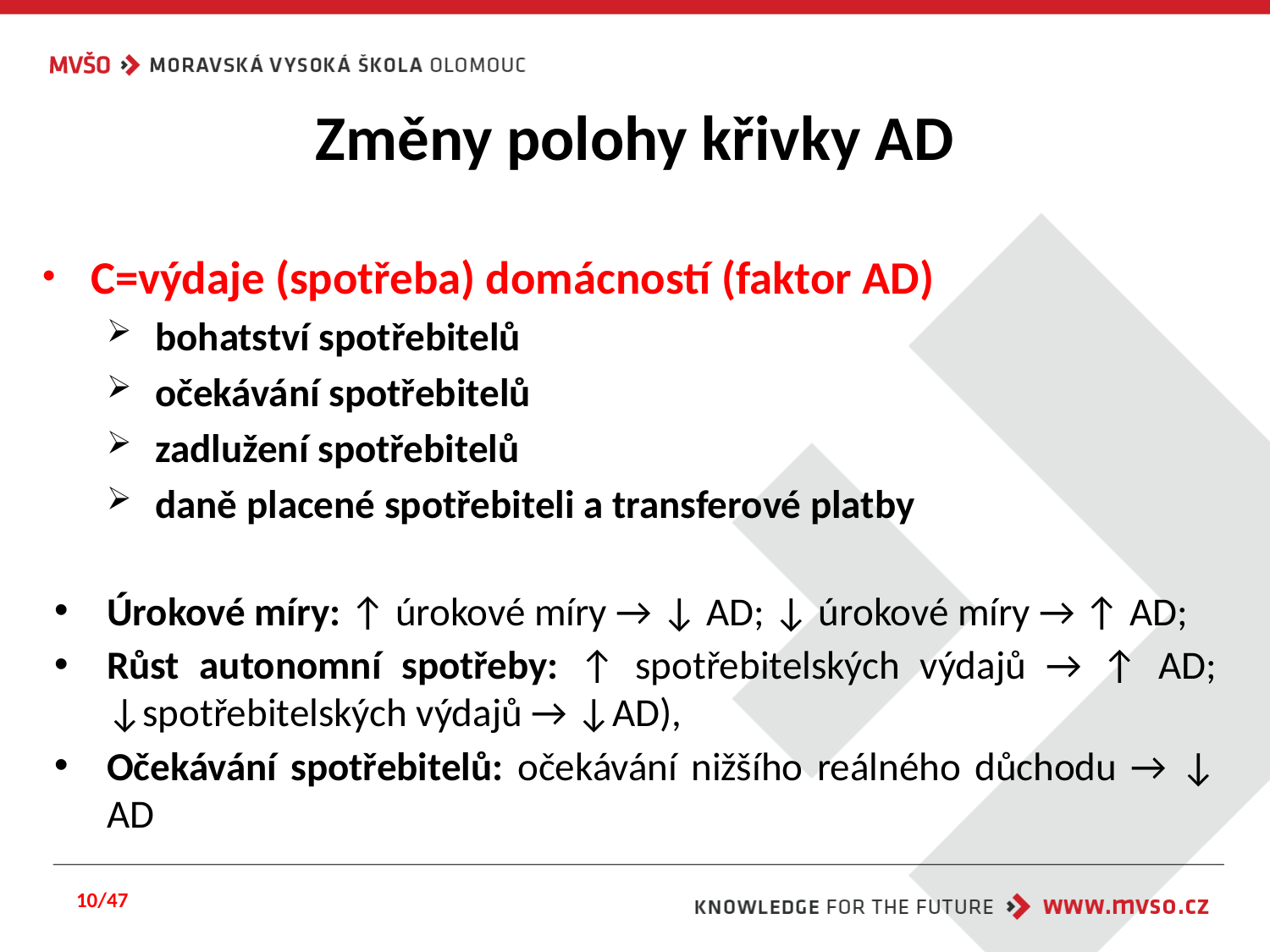

# Změny polohy křivky AD
C=výdaje (spotřeba) domácností (faktor AD)
bohatství spotřebitelů
očekávání spotřebitelů
zadlužení spotřebitelů
daně placené spotřebiteli a transferové platby

Úrokové míry: ↑ úrokové míry → ↓ AD; ↓ úrokové míry → ↑ AD;
Růst autonomní spotřeby: ↑ spotřebitelských výdajů → ↑ AD; ↓spotřebitelských výdajů → ↓AD),
Očekávání spotřebitelů: očekávání nižšího reálného důchodu → ↓ AD

10/47